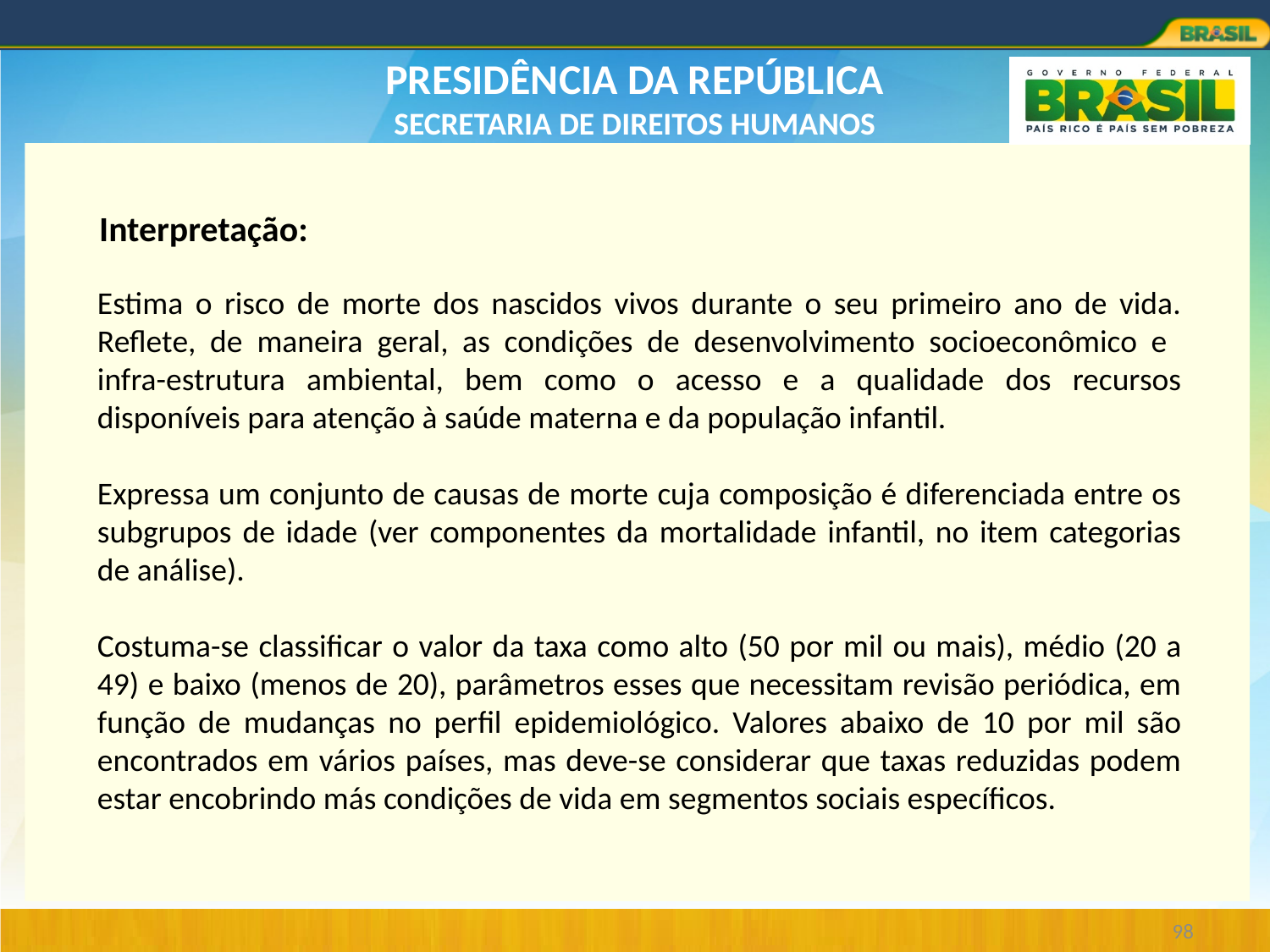

Interpretação:
Estima o risco de morte dos nascidos vivos durante o seu primeiro ano de vida. Reflete, de maneira geral, as condições de desenvolvimento socioeconômico e  infra-estrutura ambiental, bem como o acesso e a qualidade dos recursos disponíveis para atenção à saúde materna e da população infantil.

Expressa um conjunto de causas de morte cuja composição é diferenciada entre os subgrupos de idade (ver componentes da mortalidade infantil, no item categorias de análise).

Costuma-se classificar o valor da taxa como alto (50 por mil ou mais), médio (20 a 49) e baixo (menos de 20), parâmetros esses que necessitam revisão periódica, em função de mudanças no perfil epidemiológico. Valores abaixo de 10 por mil são encontrados em vários países, mas deve-se considerar que taxas reduzidas podem estar encobrindo más condições de vida em segmentos sociais específicos.
98